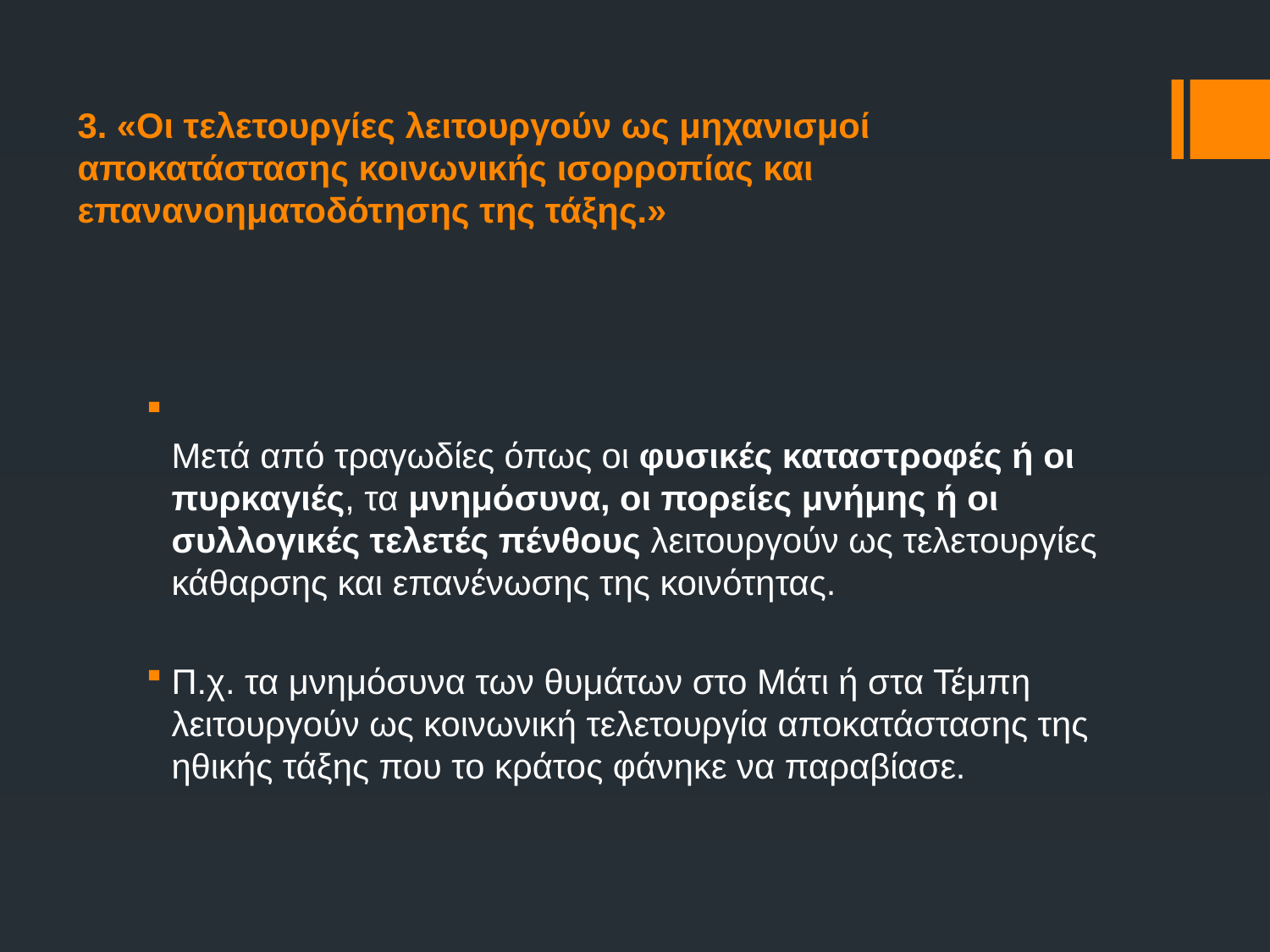

# 3. «Οι τελετουργίες λειτουργούν ως μηχανισμοί αποκατάστασης κοινωνικής ισορροπίας και επανανοηματοδότησης της τάξης.»
Μετά από τραγωδίες όπως οι φυσικές καταστροφές ή οι πυρκαγιές, τα μνημόσυνα, οι πορείες μνήμης ή οι συλλογικές τελετές πένθους λειτουργούν ως τελετουργίες κάθαρσης και επανένωσης της κοινότητας.

Π.χ. τα μνημόσυνα των θυμάτων στο Μάτι ή στα Τέμπη λειτουργούν ως κοινωνική τελετουργία αποκατάστασης της ηθικής τάξης που το κράτος φάνηκε να παραβίασε.